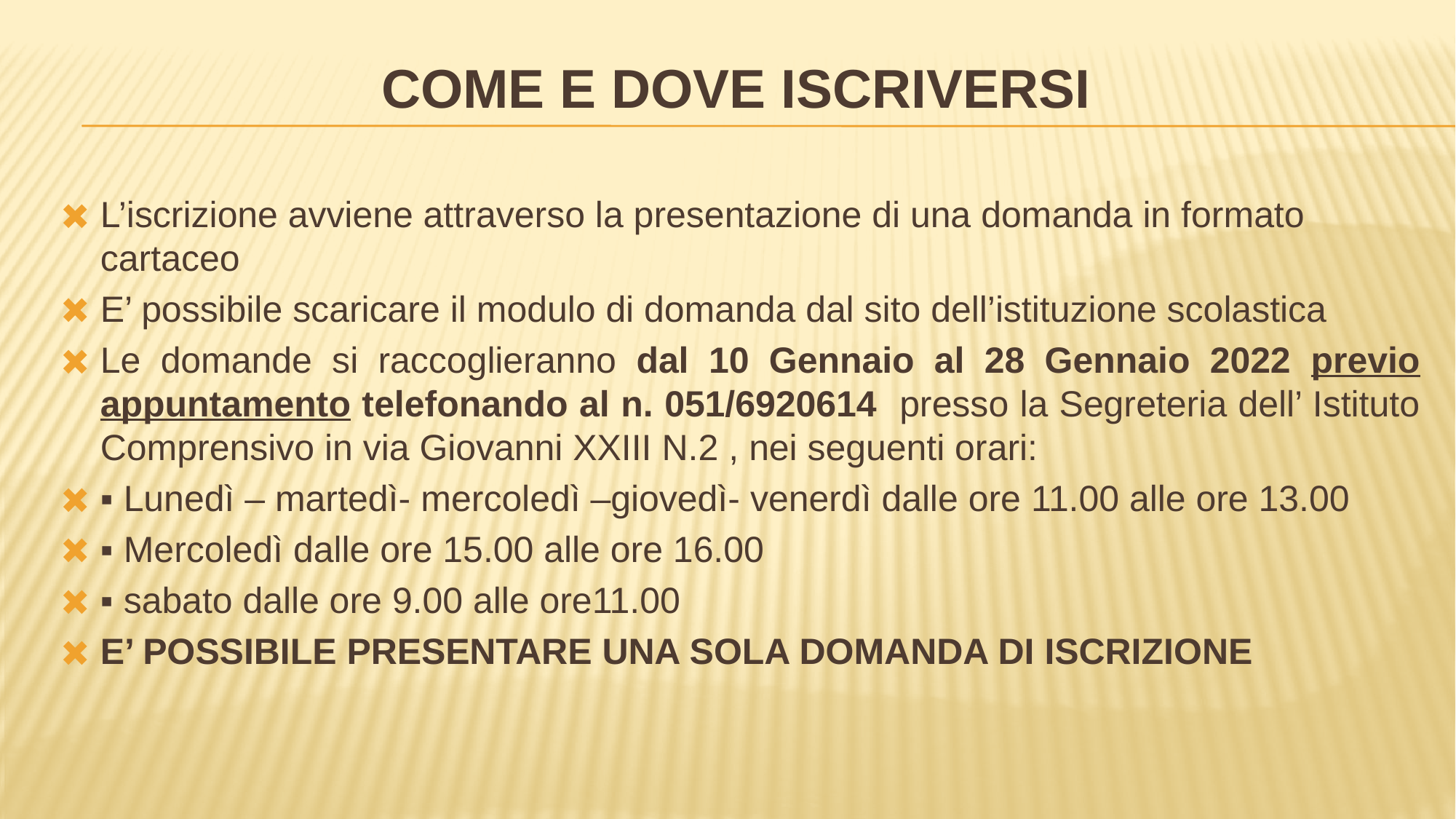

# COME E DOVE ISCRIVERSI
L’iscrizione avviene attraverso la presentazione di una domanda in formato cartaceo
E’ possibile scaricare il modulo di domanda dal sito dell’istituzione scolastica
Le domande si raccoglieranno dal 10 Gennaio al 28 Gennaio 2022 previo appuntamento telefonando al n. 051/6920614  presso la Segreteria dell’ Istituto Comprensivo in via Giovanni XXIII N.2 , nei seguenti orari:
▪ Lunedì – martedì- mercoledì –giovedì- venerdì dalle ore 11.00 alle ore 13.00
▪ Mercoledì dalle ore 15.00 alle ore 16.00
▪ sabato dalle ore 9.00 alle ore11.00
E’ POSSIBILE PRESENTARE UNA SOLA DOMANDA DI ISCRIZIONE